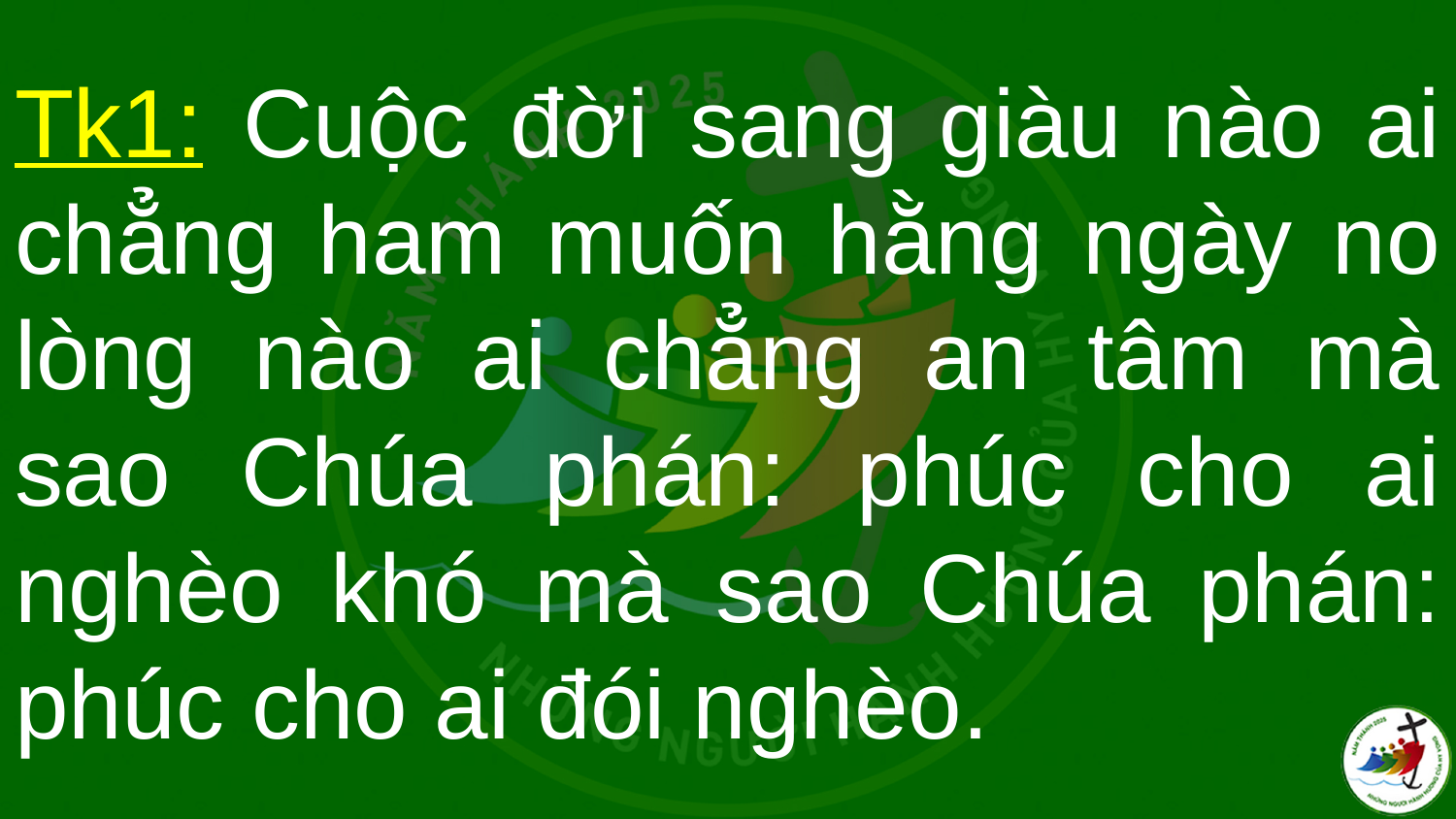

# Tk1: Cuộc đời sang giàu nào ai chẳng ham muốn hằng ngày no lòng nào ai chẳng an tâm mà sao Chúa phán: phúc cho ai nghèo khó mà sao Chúa phán: phúc cho ai đói nghèo.